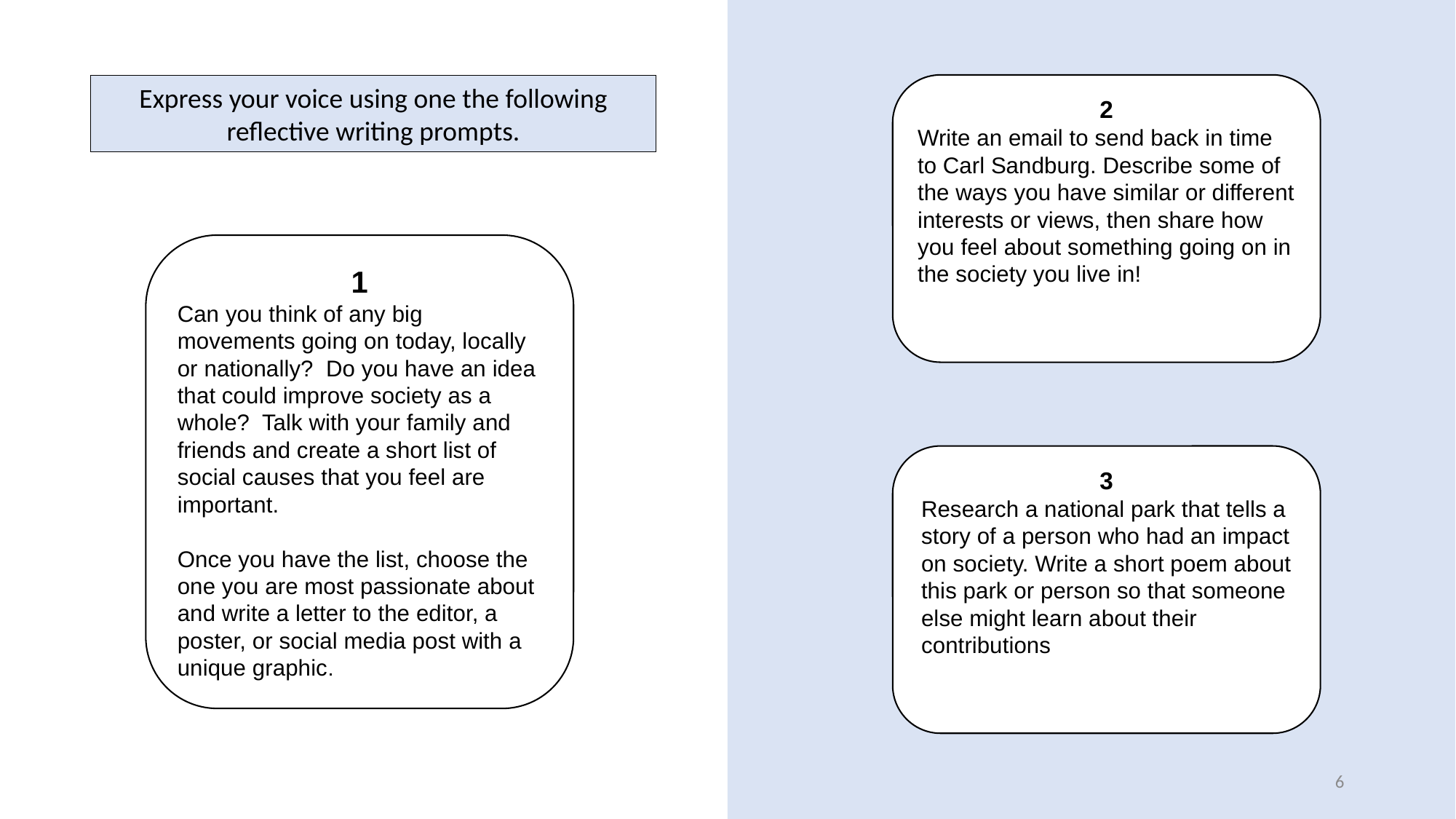

Express your voice using one the following reflective writing prompts.
2
Write an email to send back in time to Carl Sandburg. Describe some of the ways you have similar or different interests or views, then share how you feel about something going on in the society you live in!
1
Can you think of any big movements going on today, locally or nationally?  Do you have an idea that could improve society as a whole?  Talk with your family and friends and create a short list of social causes that you feel are important.

Once you have the list, choose the one you are most passionate about and write a letter to the editor, a poster, or social media post with a unique graphic.
3
Research a national park that tells a story of a person who had an impact on society. Write a short poem about this park or person so that someone else might learn about their contributions
6